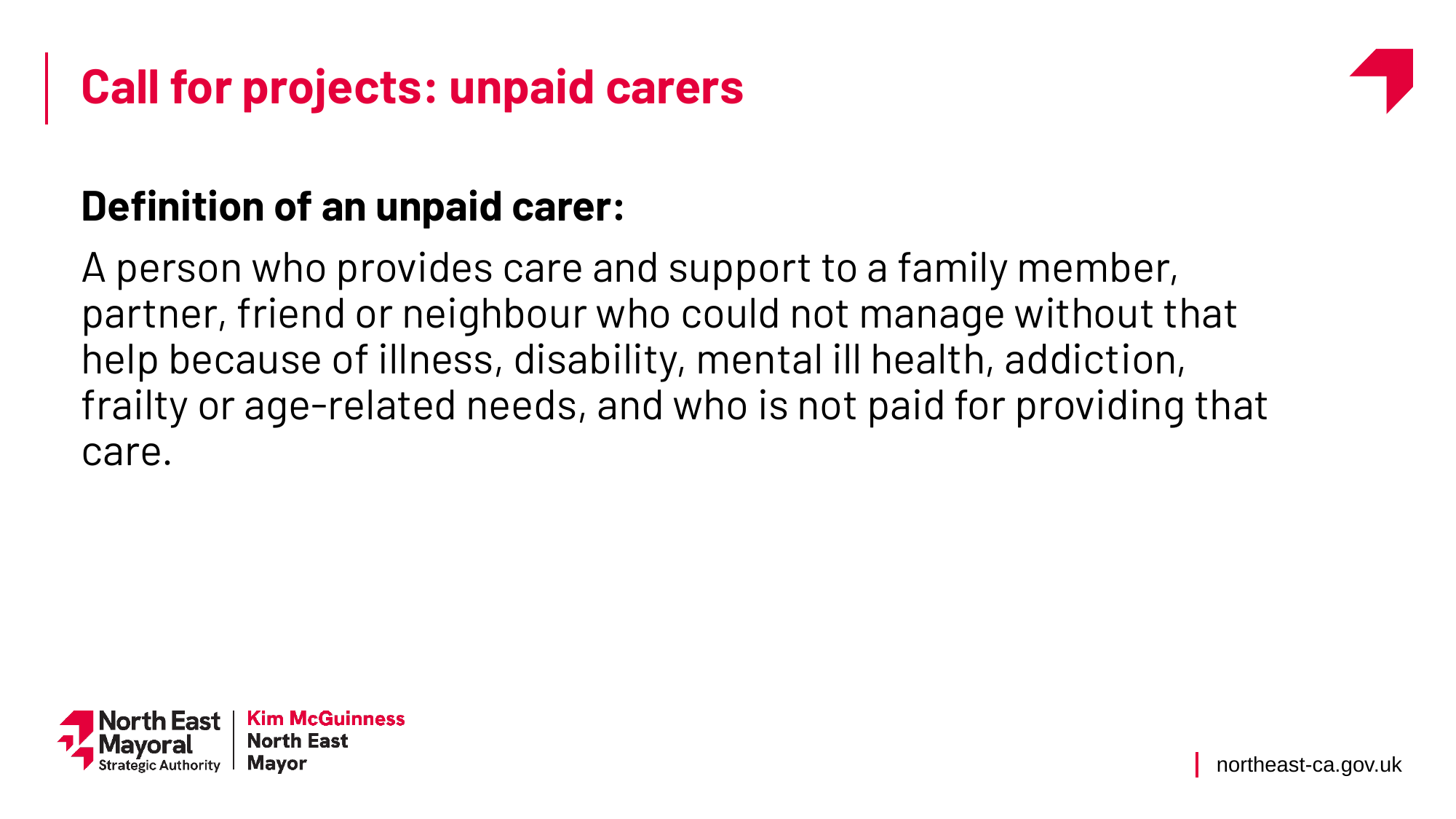

Call for projects: unpaid carers

Definition of an unpaid carer:
A person who provides care and support to a family member, partner, friend or neighbour who could not manage without that help because of illness, disability, mental ill health, addiction, frailty or age-related needs, and who is not paid for providing that care.